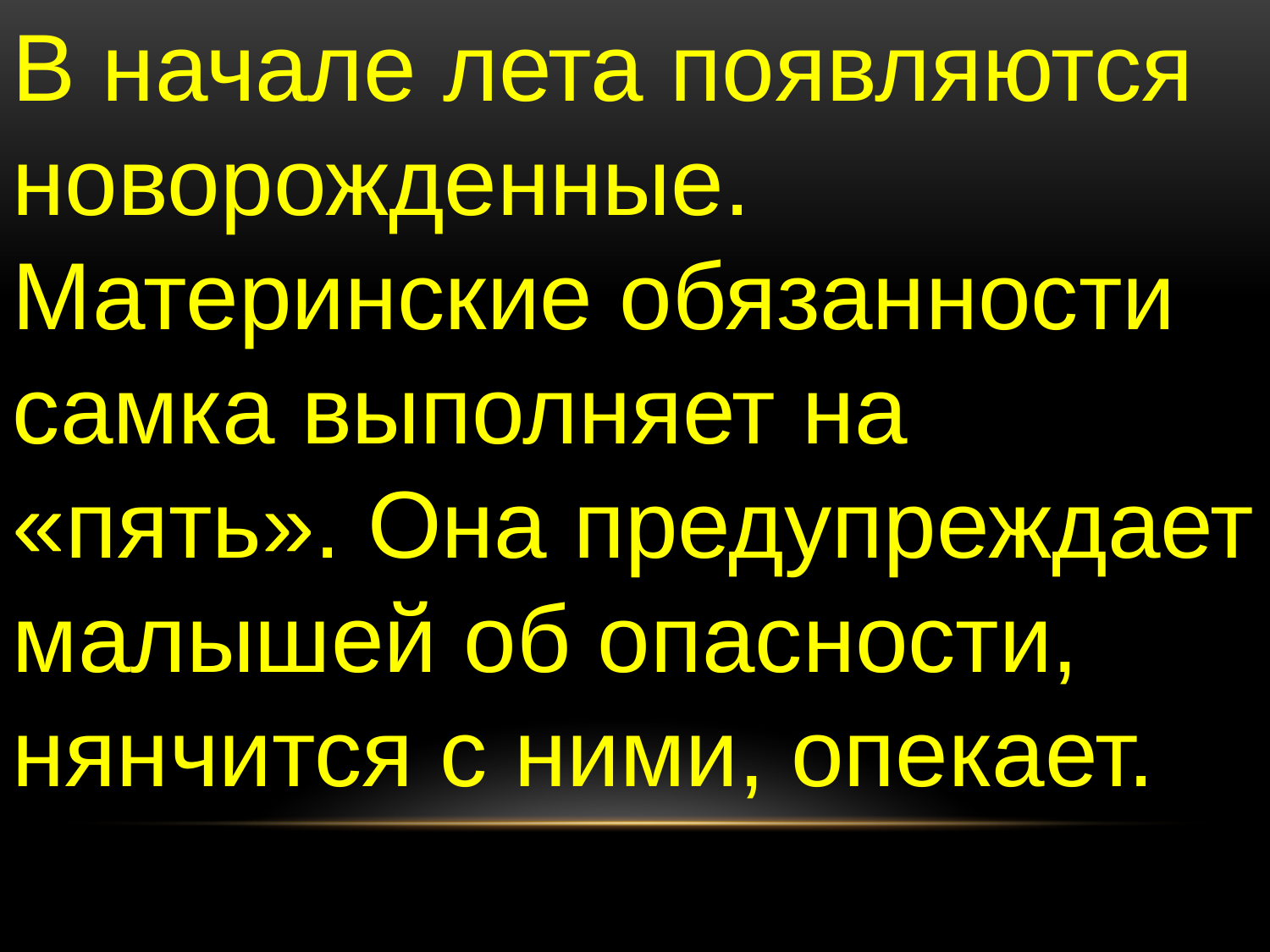

В начале лета появляются новорожденные. Материнские обязанности самка выполняет на «пять». Она предупреждает малышей об опасности, нянчится с ними, опекает.